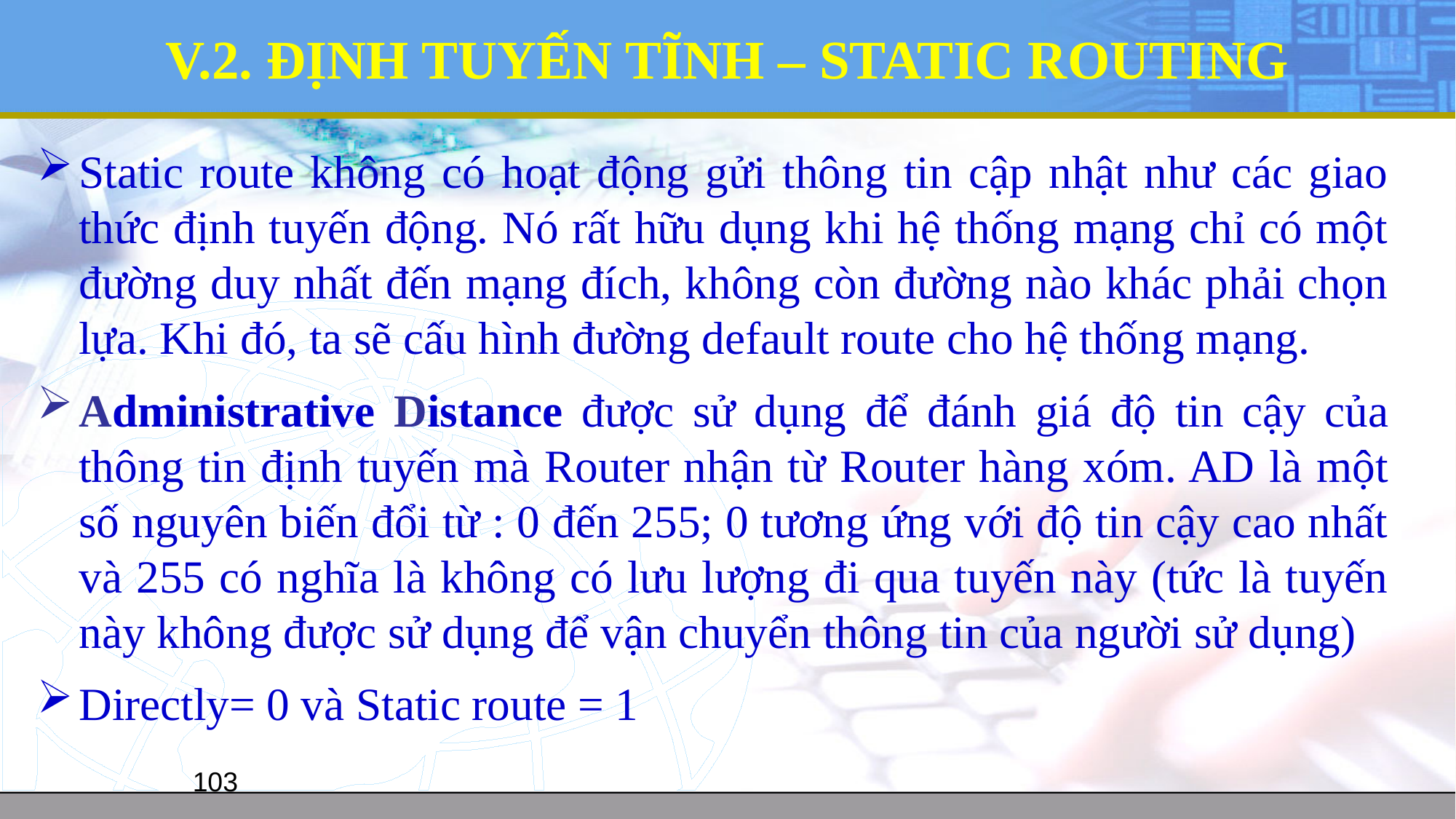

# V.2. ĐỊNH TUYẾN TĨNH – STATIC ROUTING
Static route không có hoạt động gửi thông tin cập nhật như các giao thức định tuyến động. Nó rất hữu dụng khi hệ thống mạng chỉ có một đường duy nhất đến mạng đích, không còn đường nào khác phải chọn lựa. Khi đó, ta sẽ cấu hình đường default route cho hệ thống mạng.
Administrative Distance được sử dụng để đánh giá độ tin cậy của thông tin định tuyến mà Router nhận từ Router hàng xóm. AD là một số nguyên biến đổi từ : 0 đến 255; 0 tương ứng với độ tin cậy cao nhất và 255 có nghĩa là không có lưu lượng đi qua tuyến này (tức là tuyến này không được sử dụng để vận chuyển thông tin của người sử dụng)
Directly= 0 và Static route = 1
103